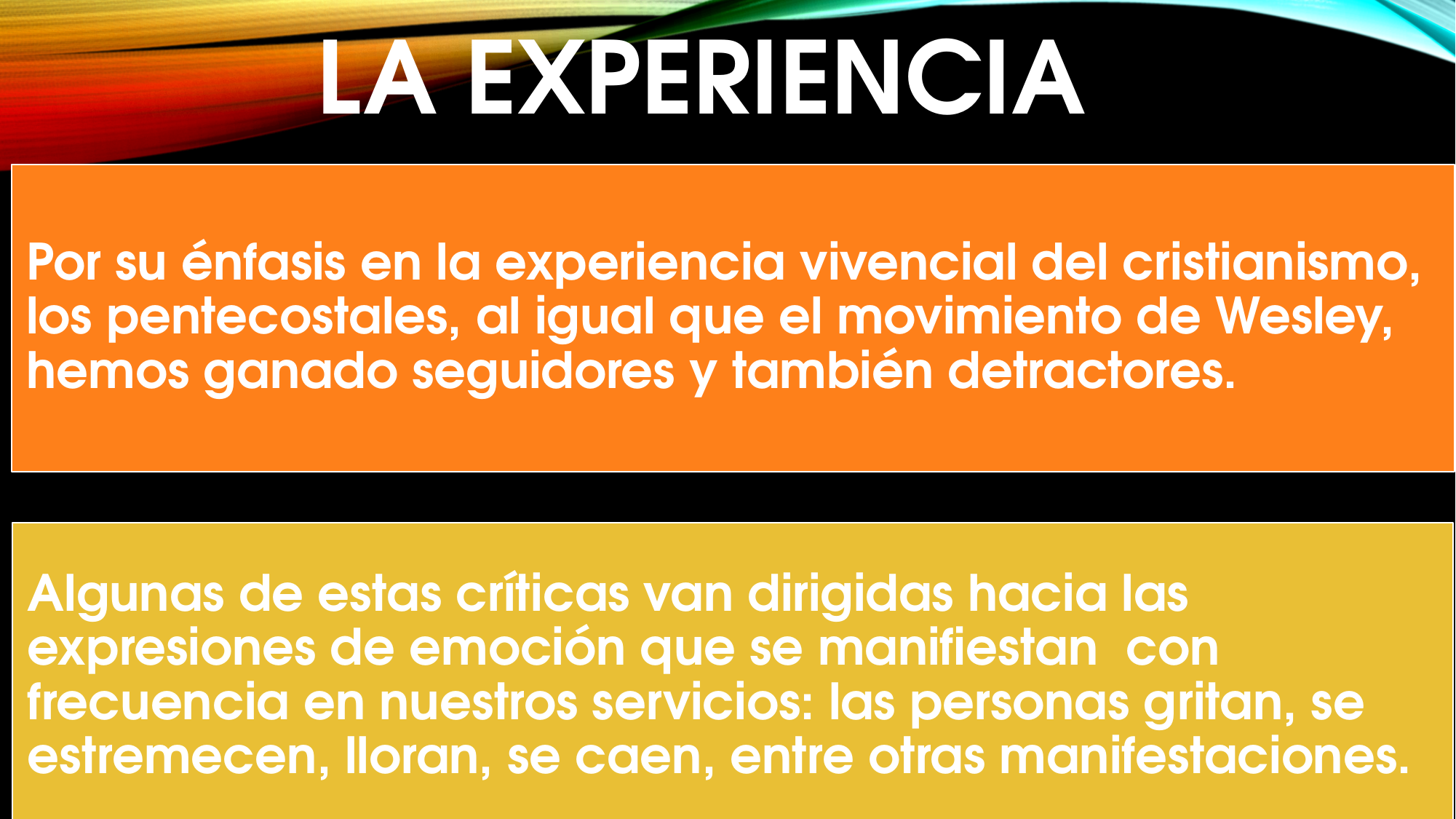

# La experiencia
Por su énfasis en la experiencia vivencial del cristianismo, los pentecostales, al igual que el movimiento de Wesley, hemos ganado seguidores y también detractores.
Algunas de estas críticas van dirigidas hacia las expresiones de emoción que se manifiestan  con frecuencia en nuestros servicios: las personas gritan, se estremecen, lloran, se caen, entre otras manifestaciones.